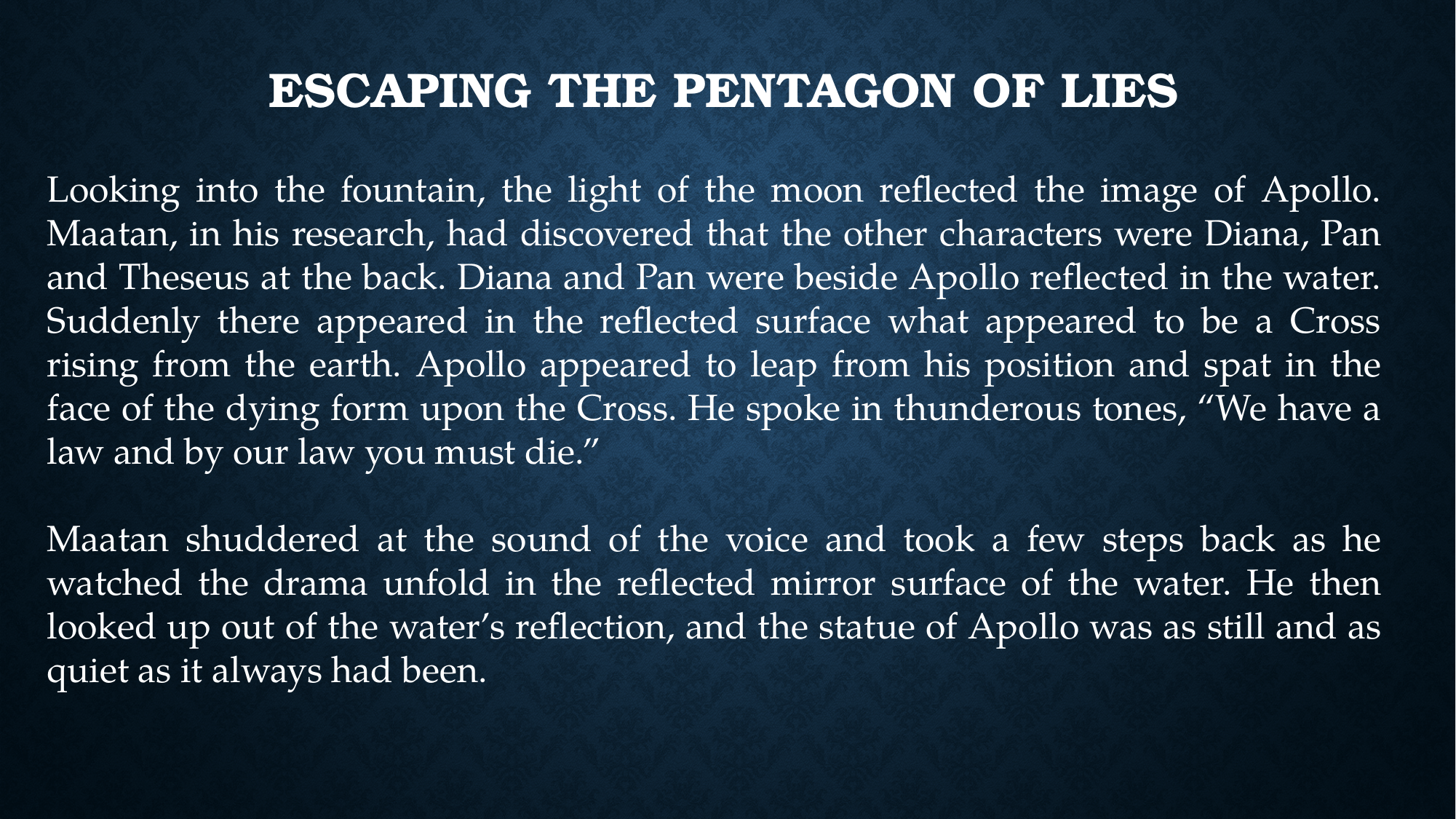

# Escaping the Pentagon of Lies
Looking into the fountain, the light of the moon reflected the image of Apollo. Maatan, in his research, had discovered that the other characters were Diana, Pan and Theseus at the back. Diana and Pan were beside Apollo reflected in the water. Suddenly there appeared in the reflected surface what appeared to be a Cross rising from the earth. Apollo appeared to leap from his position and spat in the face of the dying form upon the Cross. He spoke in thunderous tones, “We have a law and by our law you must die.”

Maatan shuddered at the sound of the voice and took a few steps back as he watched the drama unfold in the reflected mirror surface of the water. He then looked up out of the water’s reflection, and the statue of Apollo was as still and as quiet as it always had been.